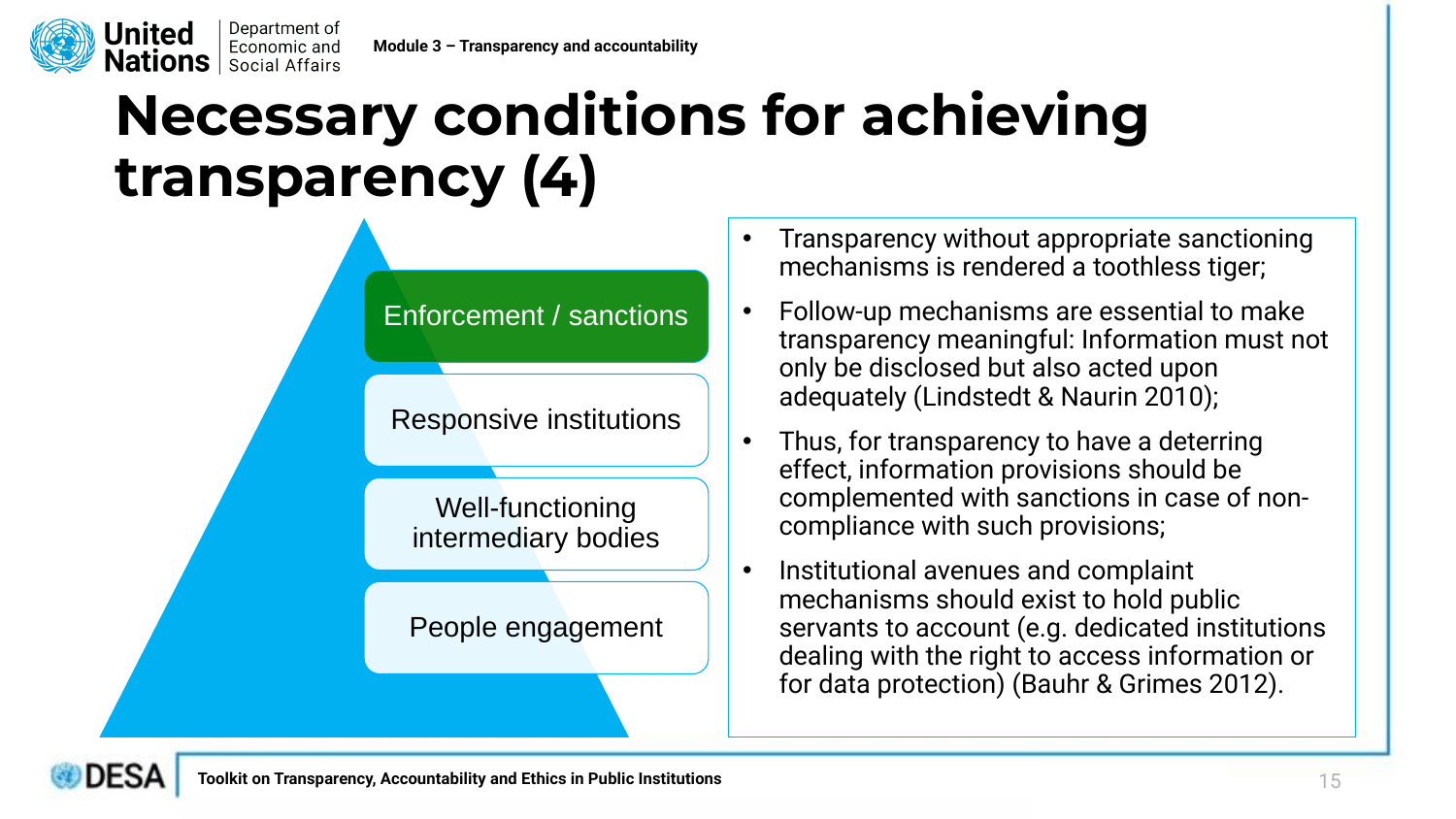

Module 3 – Transparency and accountability
# Necessary conditions for achieving transparency (4)
Transparency without appropriate sanctioning mechanisms is rendered a toothless tiger;
Follow-up mechanisms are essential to make transparency meaningful: Information must not only be disclosed but also acted upon adequately (Lindstedt & Naurin 2010);
Thus, for transparency to have a deterring effect, information provisions should be complemented with sanctions in case of non-compliance with such provisions;
Institutional avenues and complaint mechanisms should exist to hold public servants to account (e.g. dedicated institutions dealing with the right to access information or for data protection) (Bauhr & Grimes 2012).

Enforcement / sanctions
Responsive institutions
Well-functioning intermediary bodies
People engagement
15